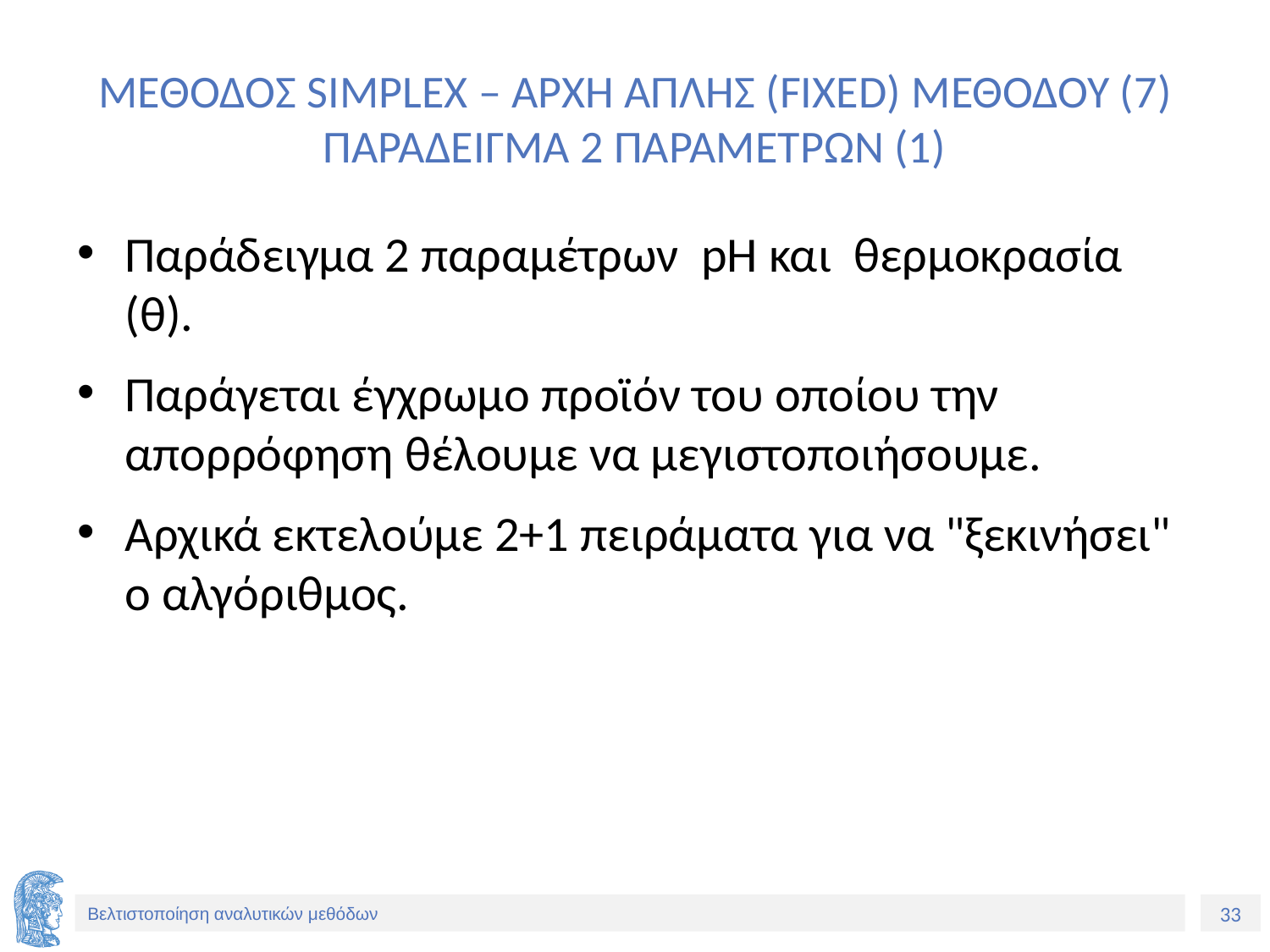

# ΜΕΘΟΔΟΣ SIMPLEX – ΑΡΧΗ ΑΠΛΗΣ (FIXED) ΜΕΘΟΔΟΥ (7) ΠΑΡΑΔΕΙΓΜΑ 2 ΠΑΡΑΜΕΤΡΩΝ (1)
Παράδειγμα 2 παραμέτρων  pH και  θερμοκρασία (θ).
Παράγεται έγχρωμο προϊόν του οποίου την απορρόφηση θέλουμε να μεγιστοποιήσουμε.
Αρχικά εκτελούμε 2+1 πειράματα για να "ξεκινήσει" ο αλγόριθμος.